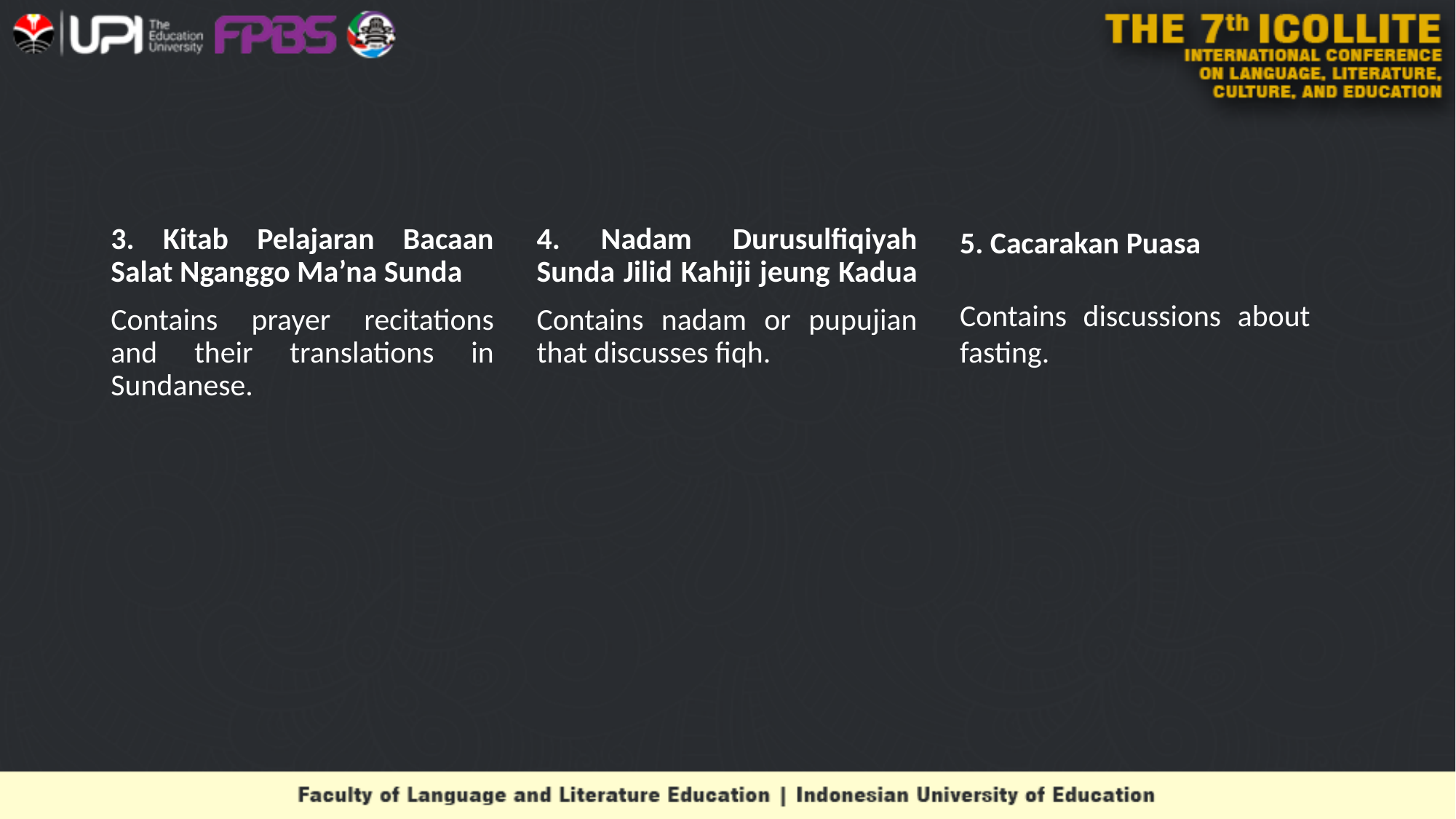

#
3. Kitab Pelajaran Bacaan Salat Nganggo Ma’na Sunda
Contains prayer recitations and their translations in Sundanese.
4. Nadam Durusulfiqiyah Sunda Jilid Kahiji jeung Kadua
Contains nadam or pupujian that discusses fiqh.
5. Cacarakan Puasa

Contains discussions about fasting.